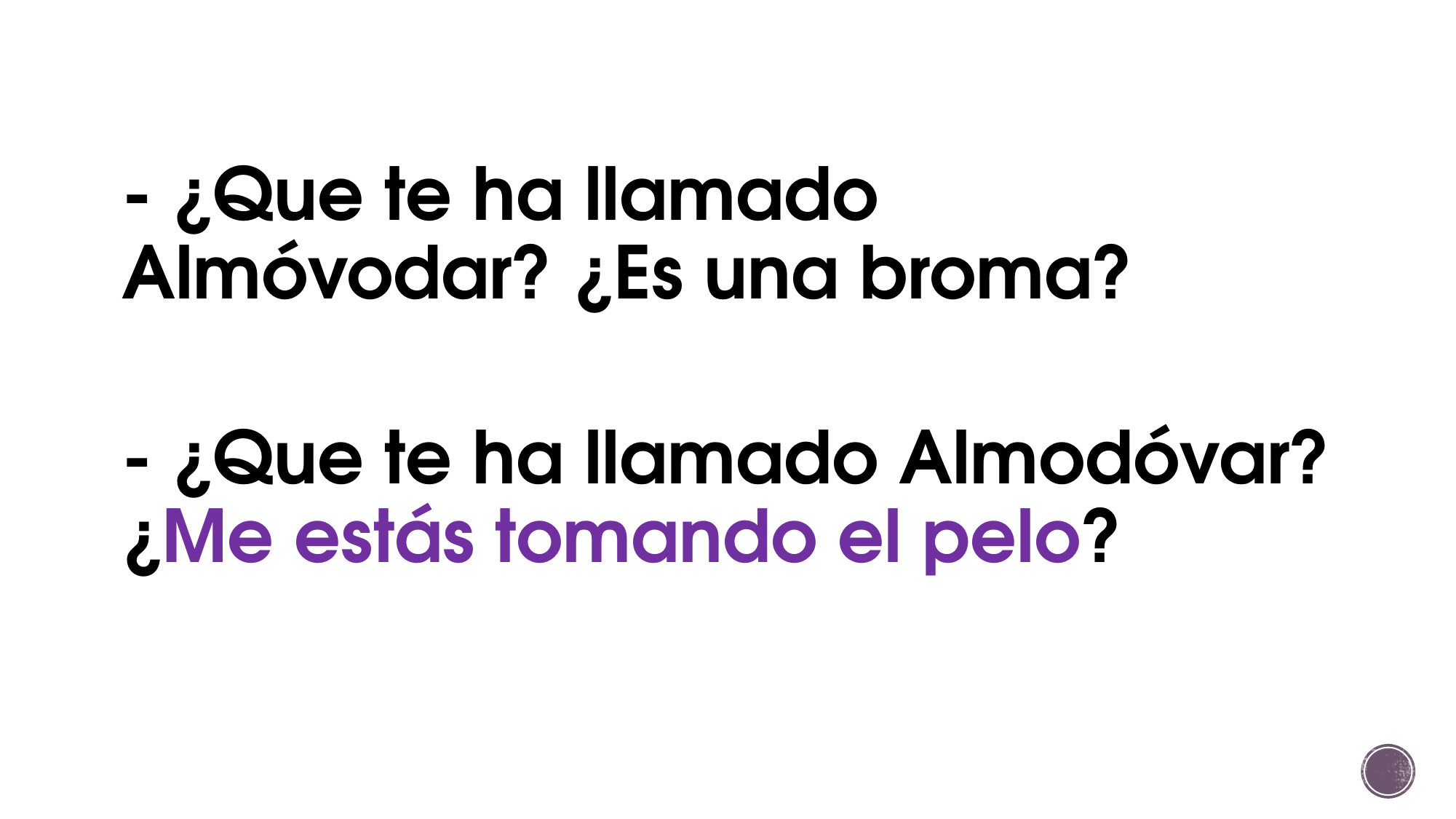

# - ¿Que te ha llamado Almóvodar? ¿Es una broma?
- ¿Que te ha llamado Almodóvar? ¿Me estás tomando el pelo?